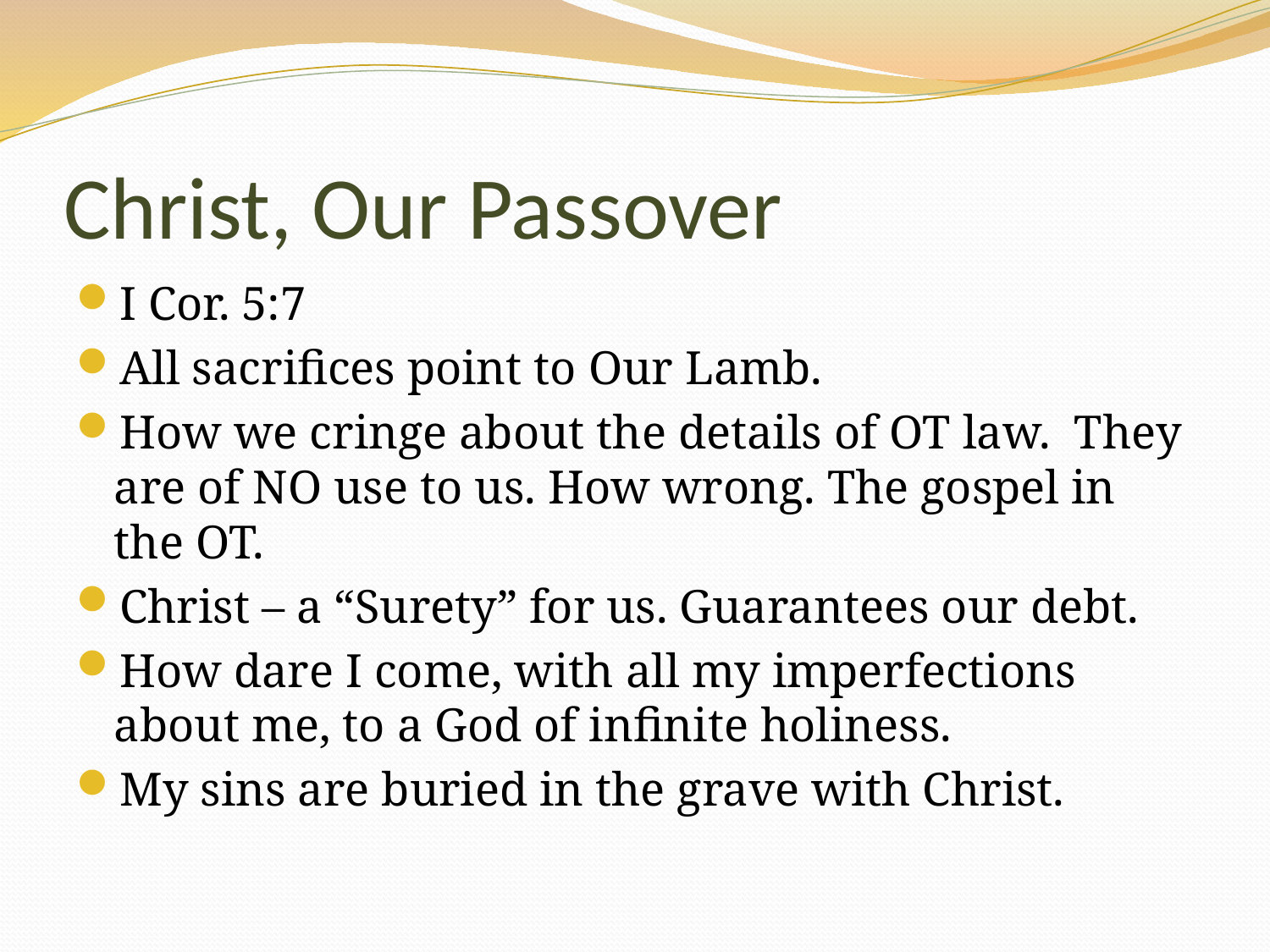

# Christ, Our Passover
I Cor. 5:7
All sacrifices point to Our Lamb.
How we cringe about the details of OT law.  They are of NO use to us. How wrong. The gospel in the OT.
Christ – a “Surety” for us. Guarantees our debt.
How dare I come, with all my imperfections about me, to a God of infinite holiness.
My sins are buried in the grave with Christ.